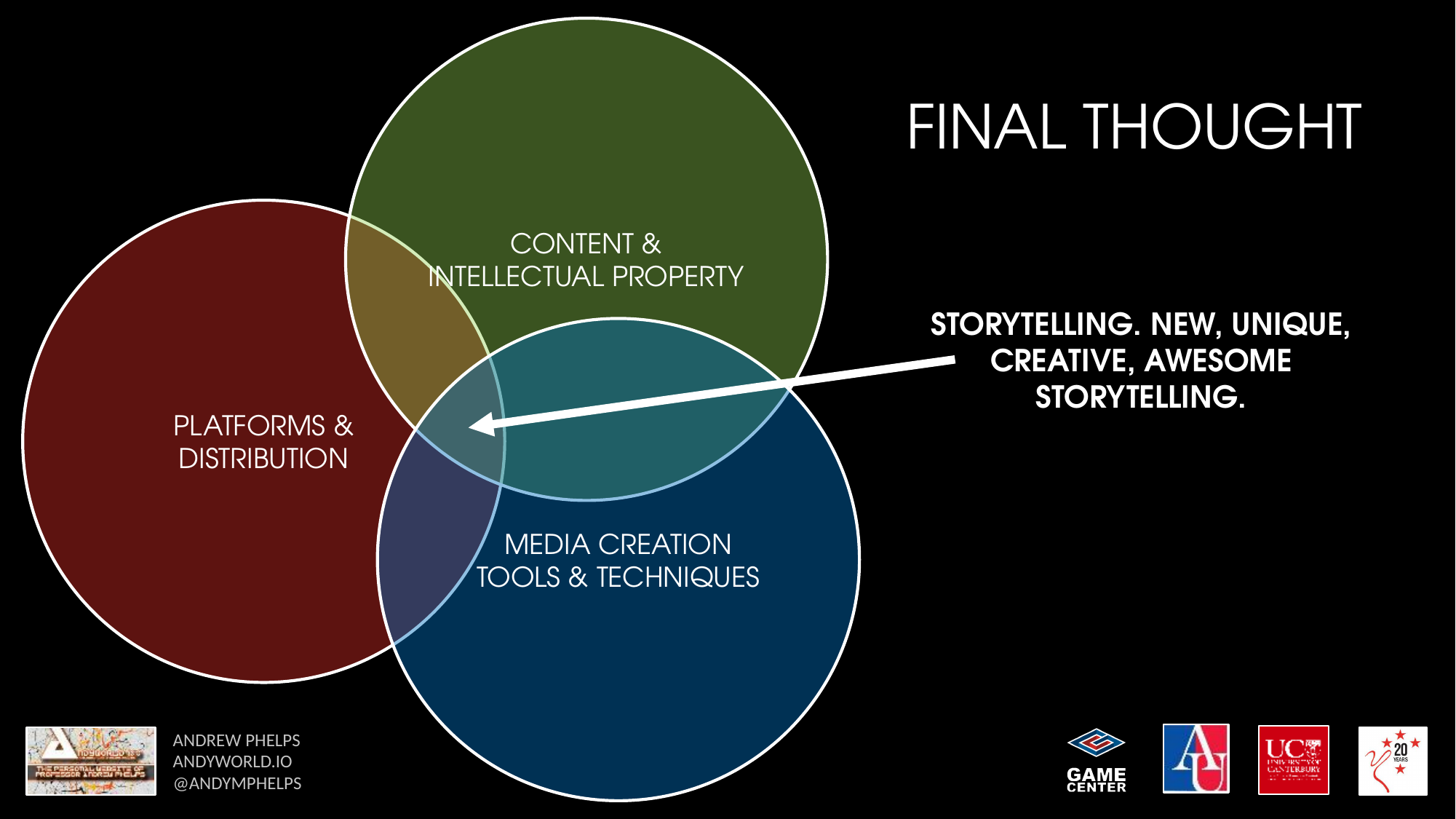

CONTENT & INTELLECTUAL PROPERTY
# FINAL THOUGHT
PLATFORMS & DISTRIBUTION
STORYTELLING. NEW, UNIQUE, CREATIVE, AWESOME STORYTELLING.
MEDIA CREATION TOOLS & TECHNIQUES